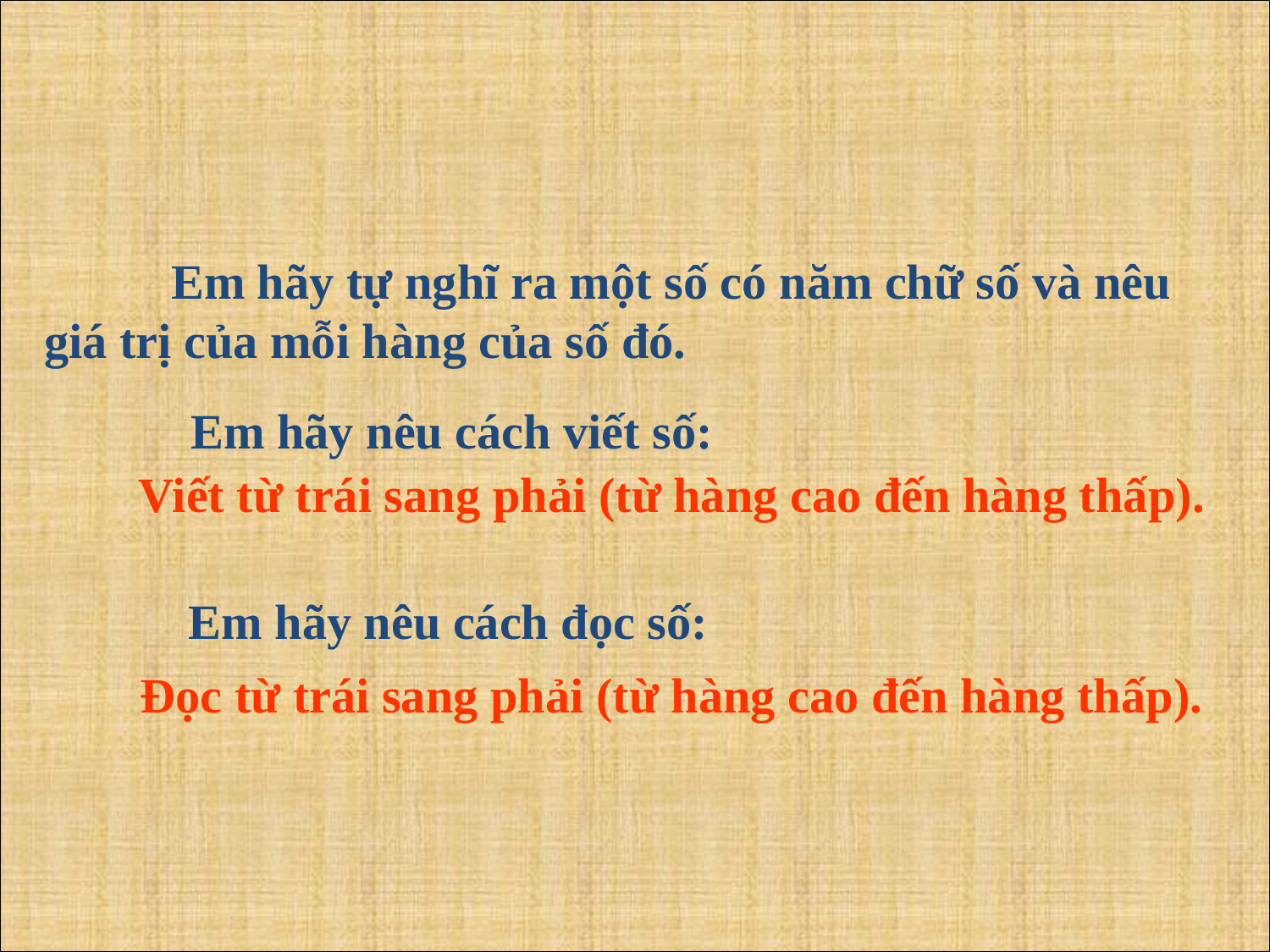

Em hãy tự nghĩ ra một số có năm chữ số và nêu giá trị của mỗi hàng của số đó.
Em hãy nêu cách viết số:
            Viết từ trái sang phải (từ hàng cao đến hàng thấp).
     Em hãy nêu cách đọc số:
             Đọc từ trái sang phải (từ hàng cao đến hàng thấp).